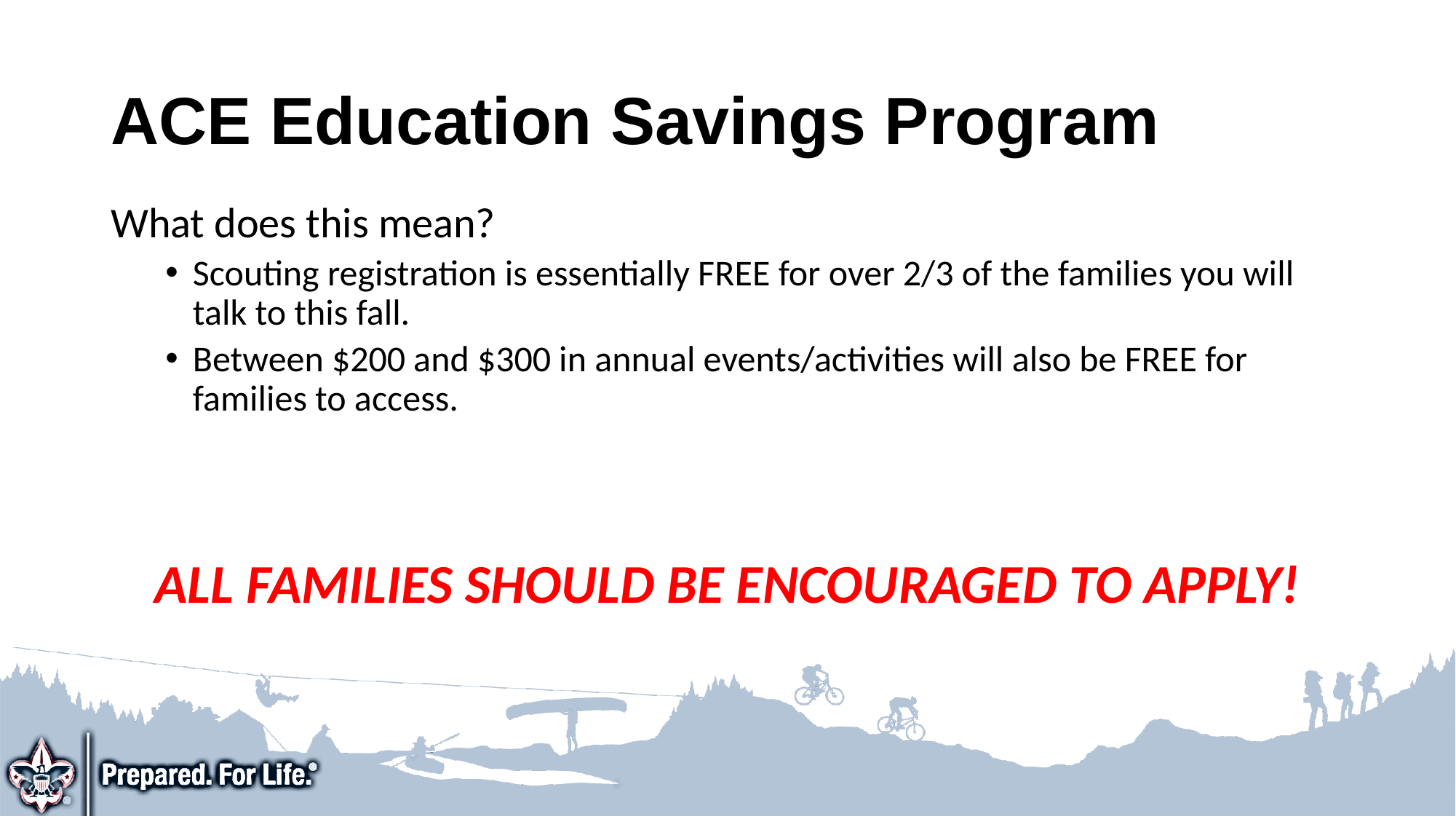

# ACE Education Savings Program
What does this mean?
Scouting registration is essentially FREE for over 2/3 of the families you will talk to this fall.
Between $200 and $300 in annual events/activities will also be FREE for families to access.

ALL FAMILIES SHOULD BE ENCOURAGED TO APPLY!